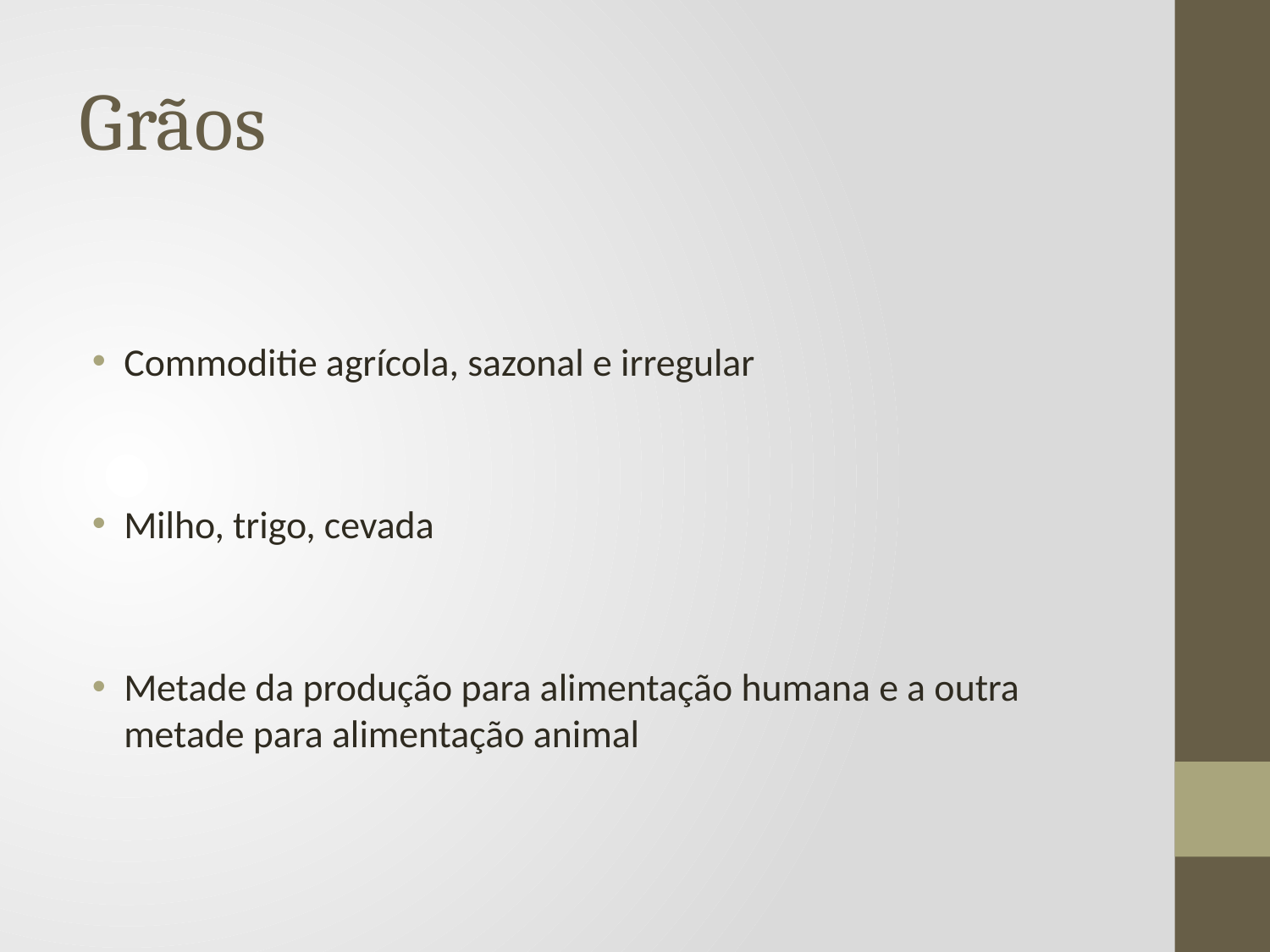

# Grãos

Commoditie agrícola, sazonal e irregular

Milho, trigo, cevada

Metade da produção para alimentação humana e a outra metade para alimentação animal